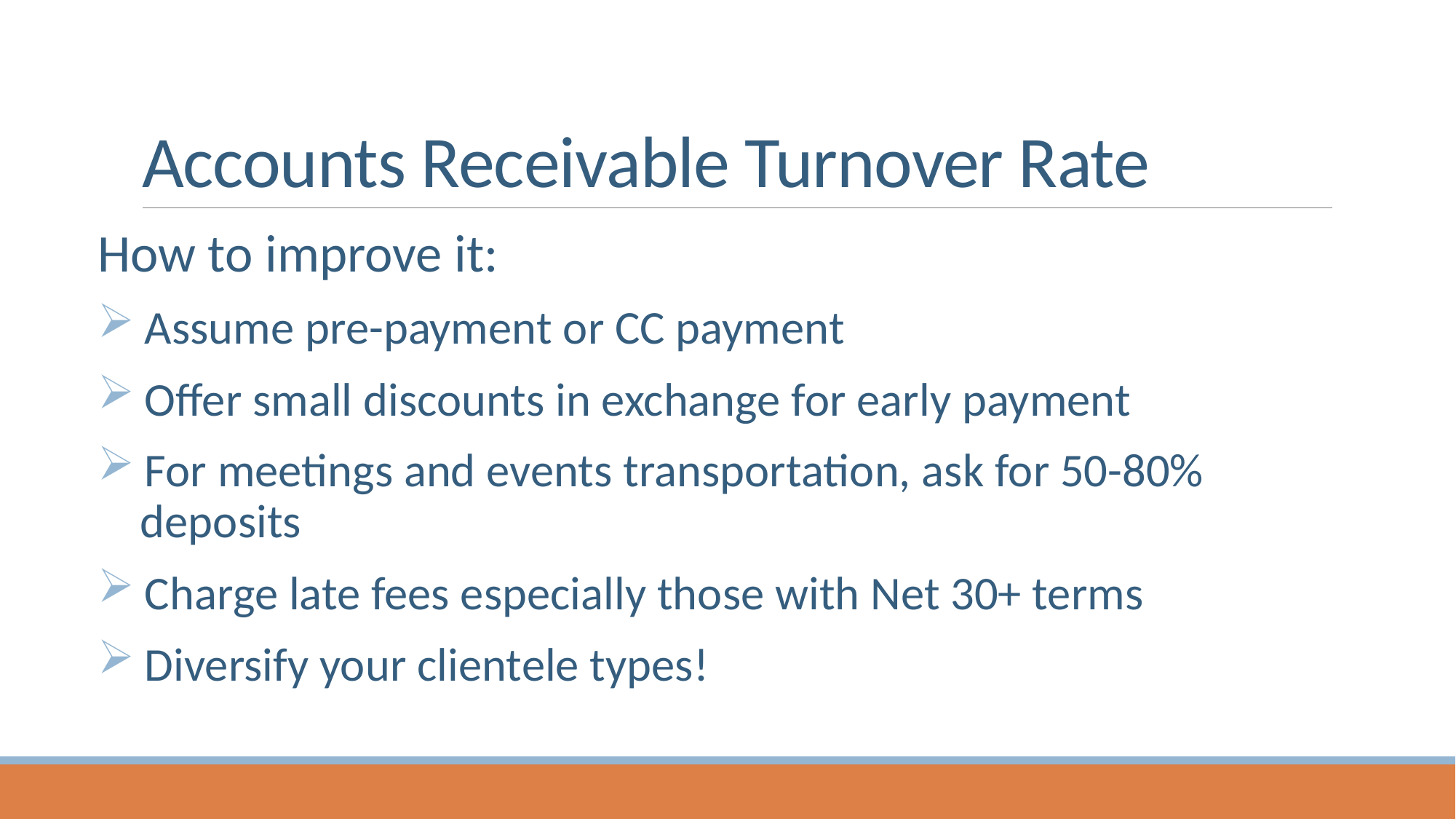

# Accounts Receivable Turnover Rate
How to improve it:
 Assume pre-payment or CC payment
 Offer small discounts in exchange for early payment
 For meetings and events transportation, ask for 50-80%
   deposits
 Charge late fees especially those with Net 30+ terms
 Diversify your clientele types!